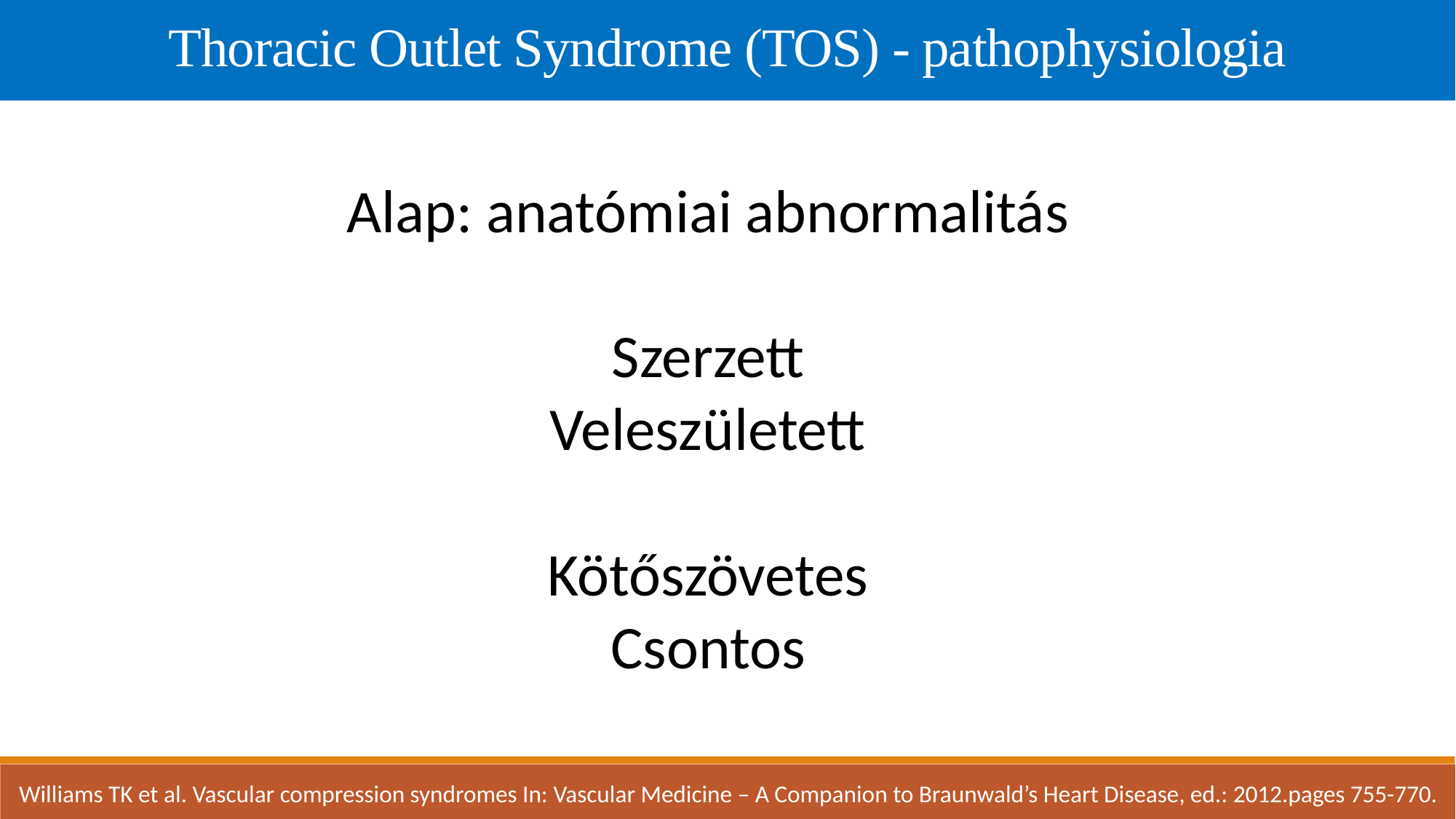

Thoracic Outlet Syndrome (TOS) - pathophysiologia
Alap: anatómiai abnormalitás

Szerzett
Veleszületett

Kötőszövetes
Csontos
Williams TK et al. Vascular compression syndromes In: Vascular Medicine – A Companion to Braunwald’s Heart Disease, ed.: 2012.pages 755-770.